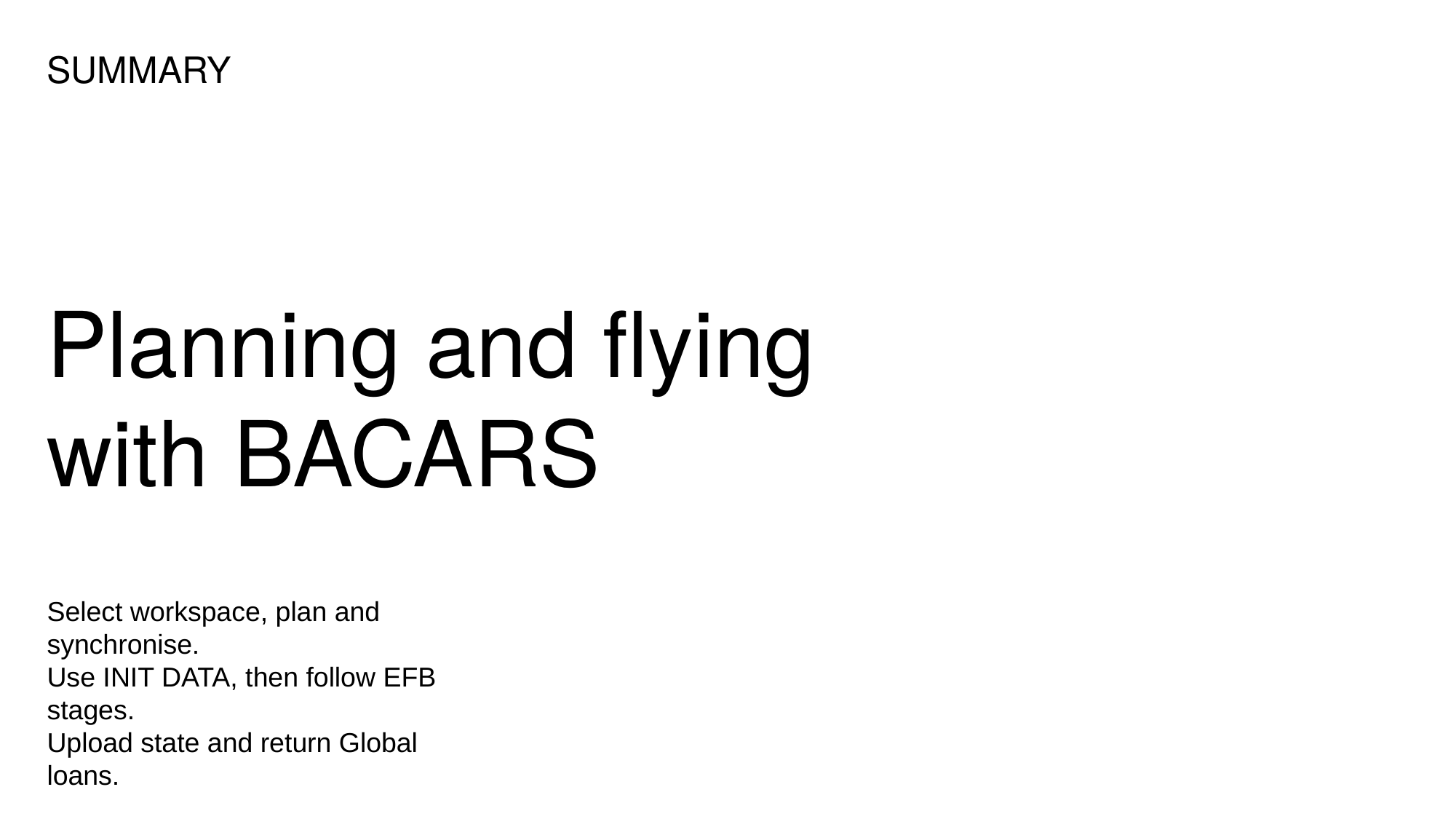

SUMMARY
Planning and flying
with BACARS
Select workspace, plan and synchronise.
Use INIT DATA, then follow EFB stages.
Upload state and return Global loans.